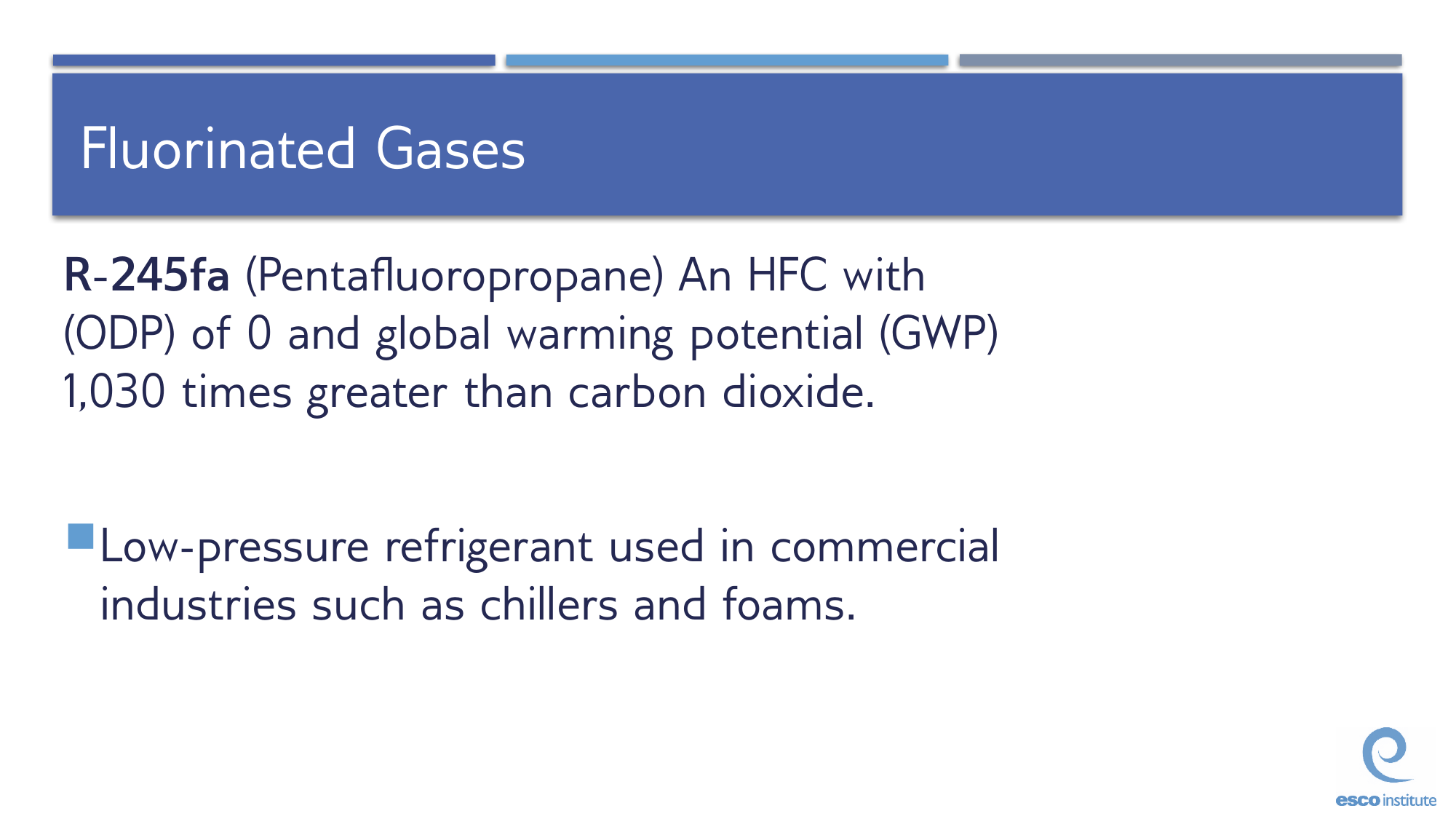

# Fluorinated Gases
R-245fa (Pentafluoropropane) An HFC with (ODP) of 0 and global warming potential (GWP) 1,030 times greater than carbon dioxide.

Low-pressure refrigerant used in commercial industries such as chillers and foams.